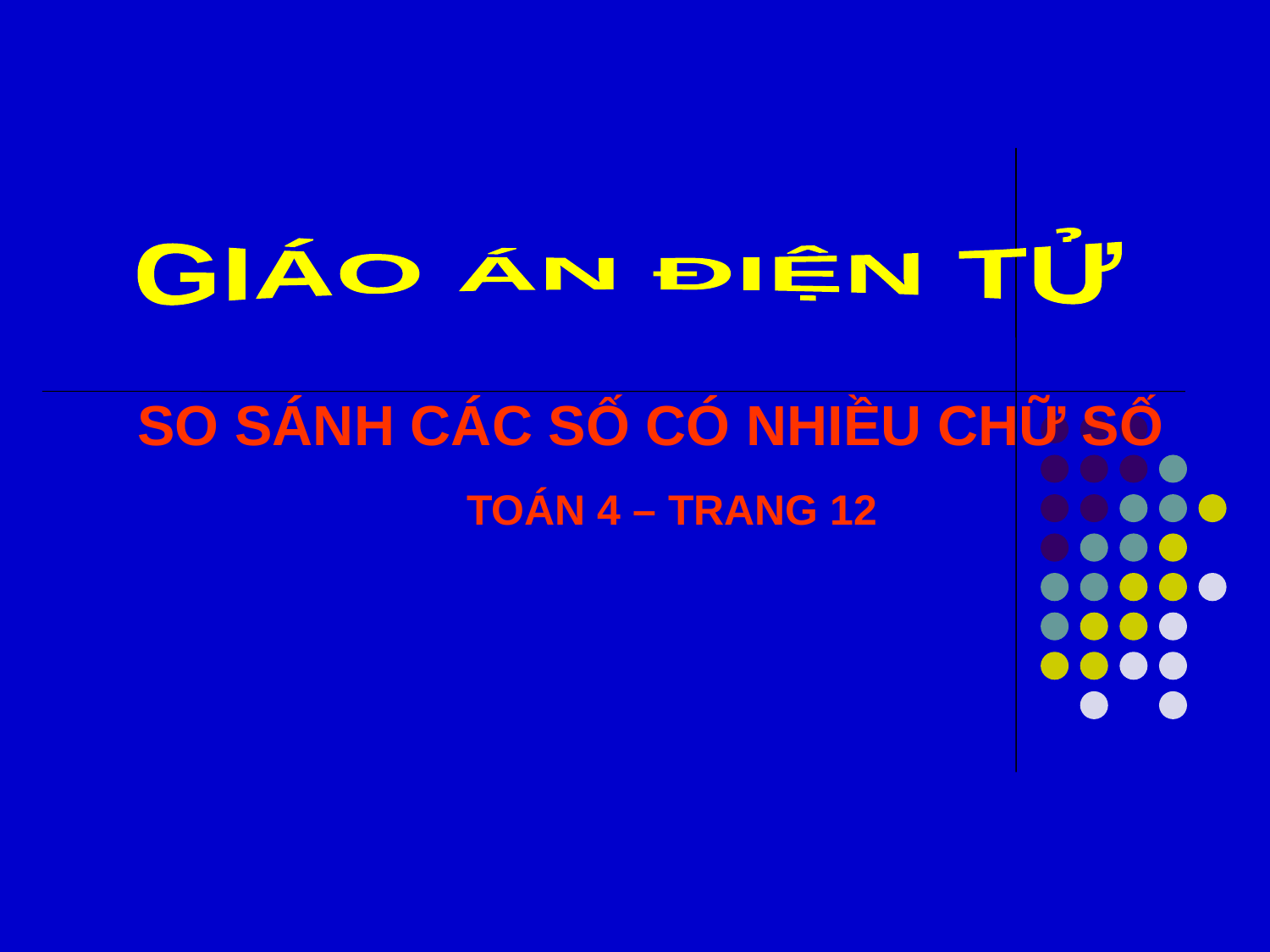

GIÁO ÁN ĐIỆN TỬ
SO SÁNH CÁC SỐ CÓ NHIỀU CHỮ SỐ
TOÁN 4 – TRANG 12